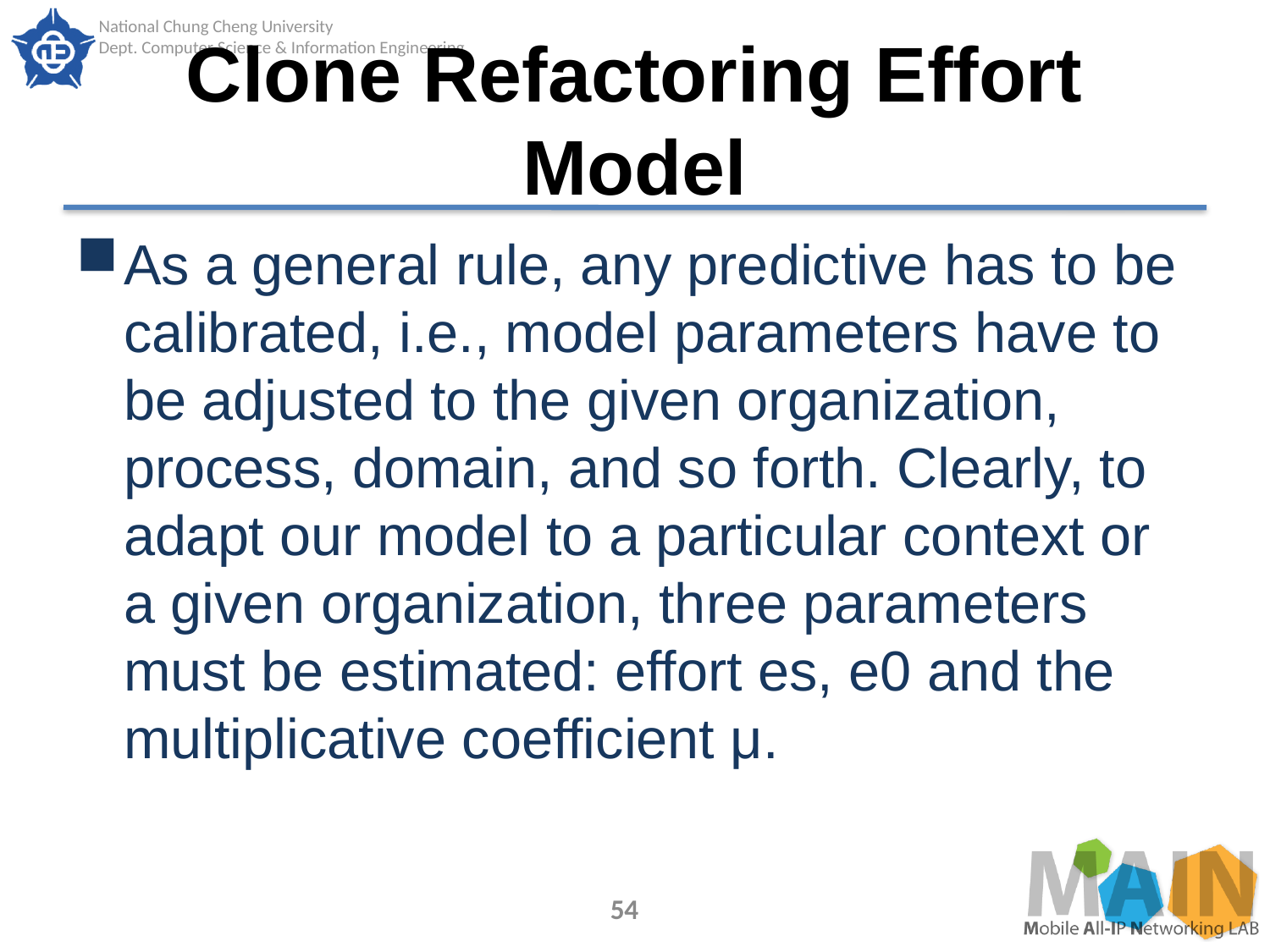

# Clone Refactoring Effort Model
As a general rule, any predictive has to be calibrated, i.e., model parameters have to be adjusted to the given organization, process, domain, and so forth. Clearly, to adapt our model to a particular context or a given organization, three parameters must be estimated: effort es, e0 and the multiplicative coefficient μ.
54